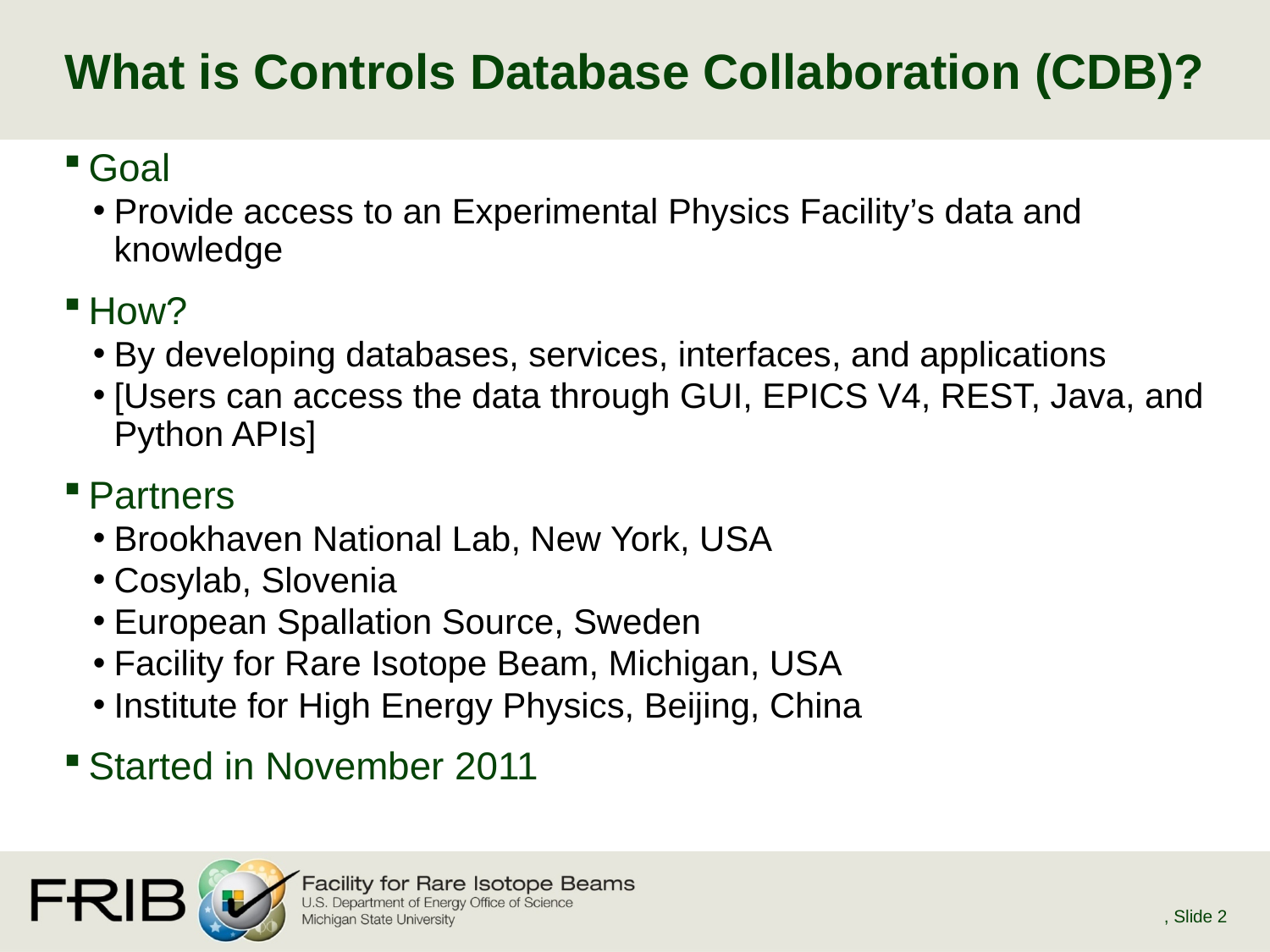

# What is Controls Database Collaboration (CDB)?
Goal
Provide access to an Experimental Physics Facility’s data and knowledge
How?
By developing databases, services, interfaces, and applications
[Users can access the data through GUI, EPICS V4, REST, Java, and Python APIs]
Partners
Brookhaven National Lab, New York, USA
Cosylab, Slovenia
European Spallation Source, Sweden
Facility for Rare Isotope Beam, Michigan, USA
Institute for High Energy Physics, Beijing, China
Started in November 2011

, Slide 2